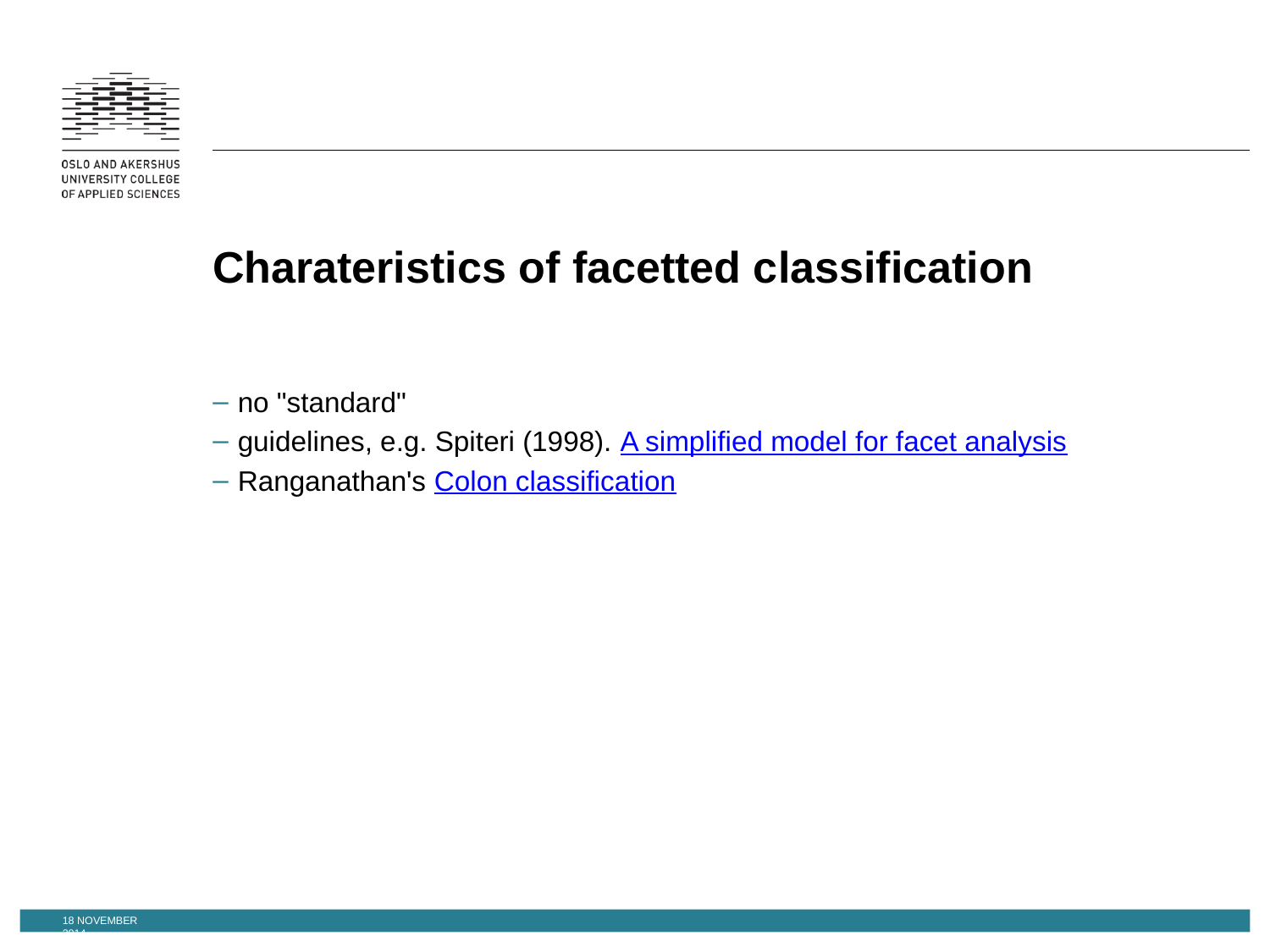

# Charateristics of facetted classification
no "standard"
guidelines, e.g. Spiteri (1998). A simplified model for facet analysis
Ranganathan's Colon classification
18 November 2014